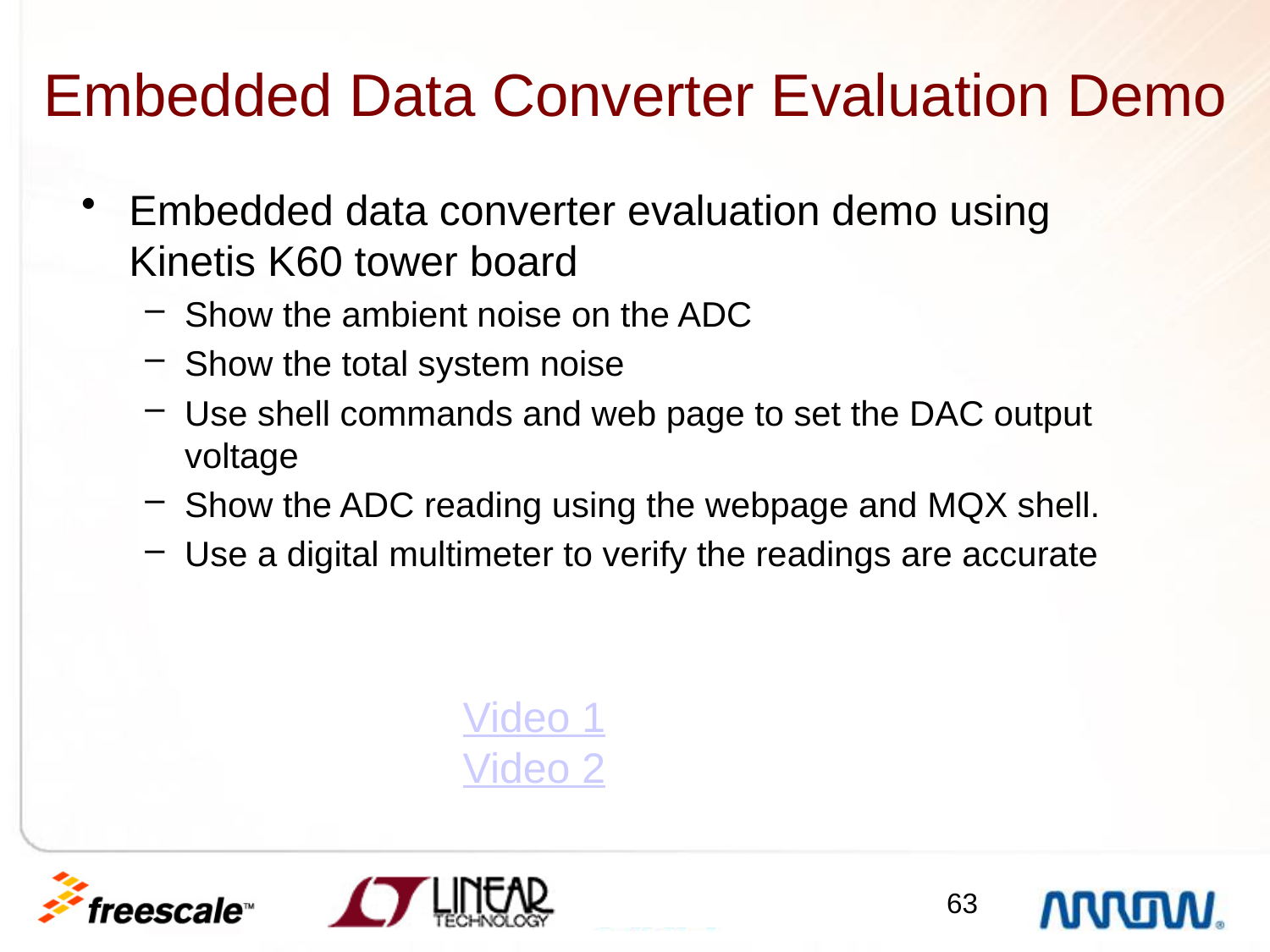

# Embedded Data Converter Evaluation Demo
Embedded data converter evaluation demo using Kinetis K60 tower board
Show the ambient noise on the ADC
Show the total system noise
Use shell commands and web page to set the DAC output voltage
Show the ADC reading using the webpage and MQX shell.
Use a digital multimeter to verify the readings are accurate
Video 1
Video 2